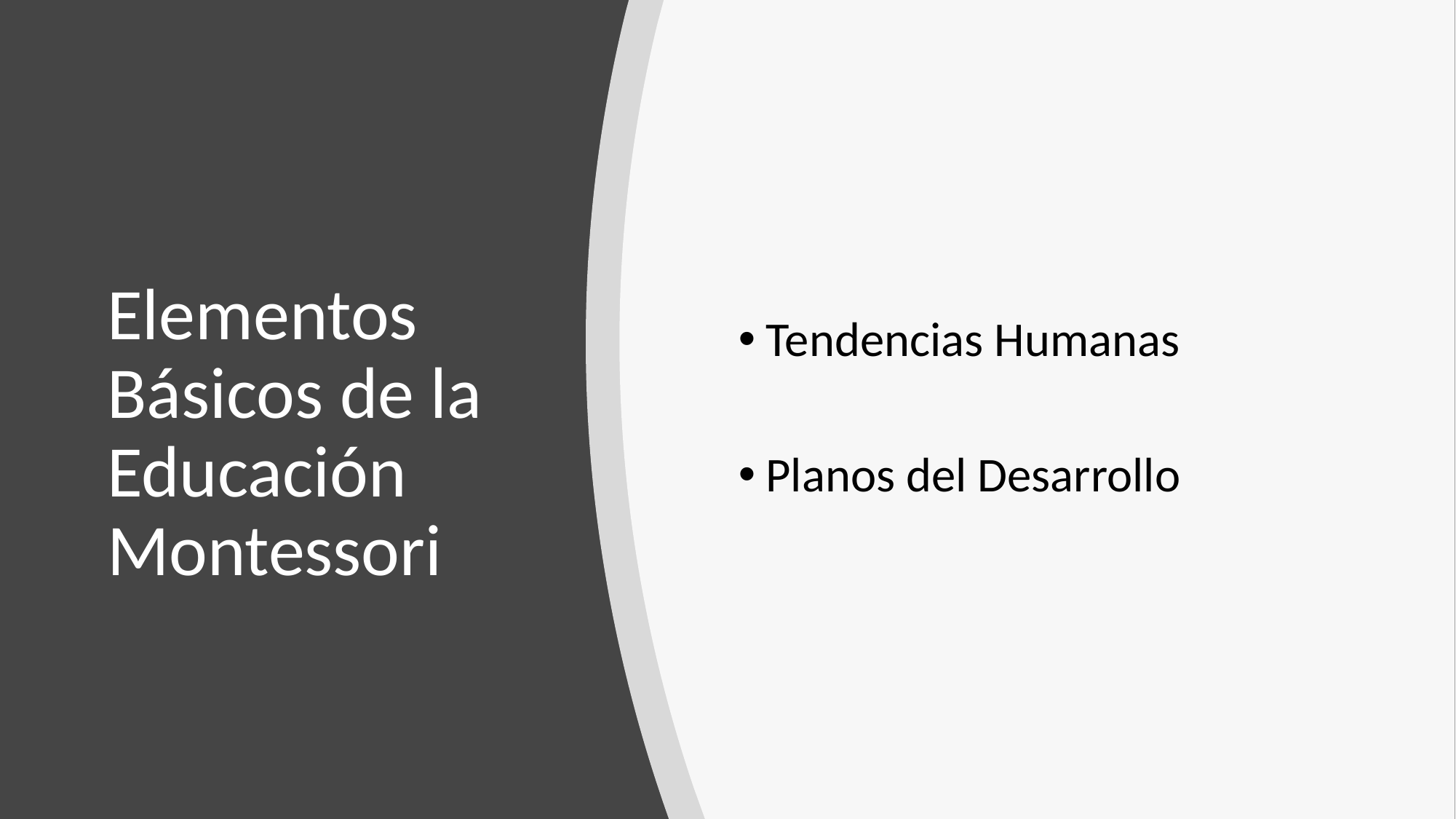

Tendencias Humanas

Planos del Desarrollo

# Elementos Básicos de la Educación Montessori